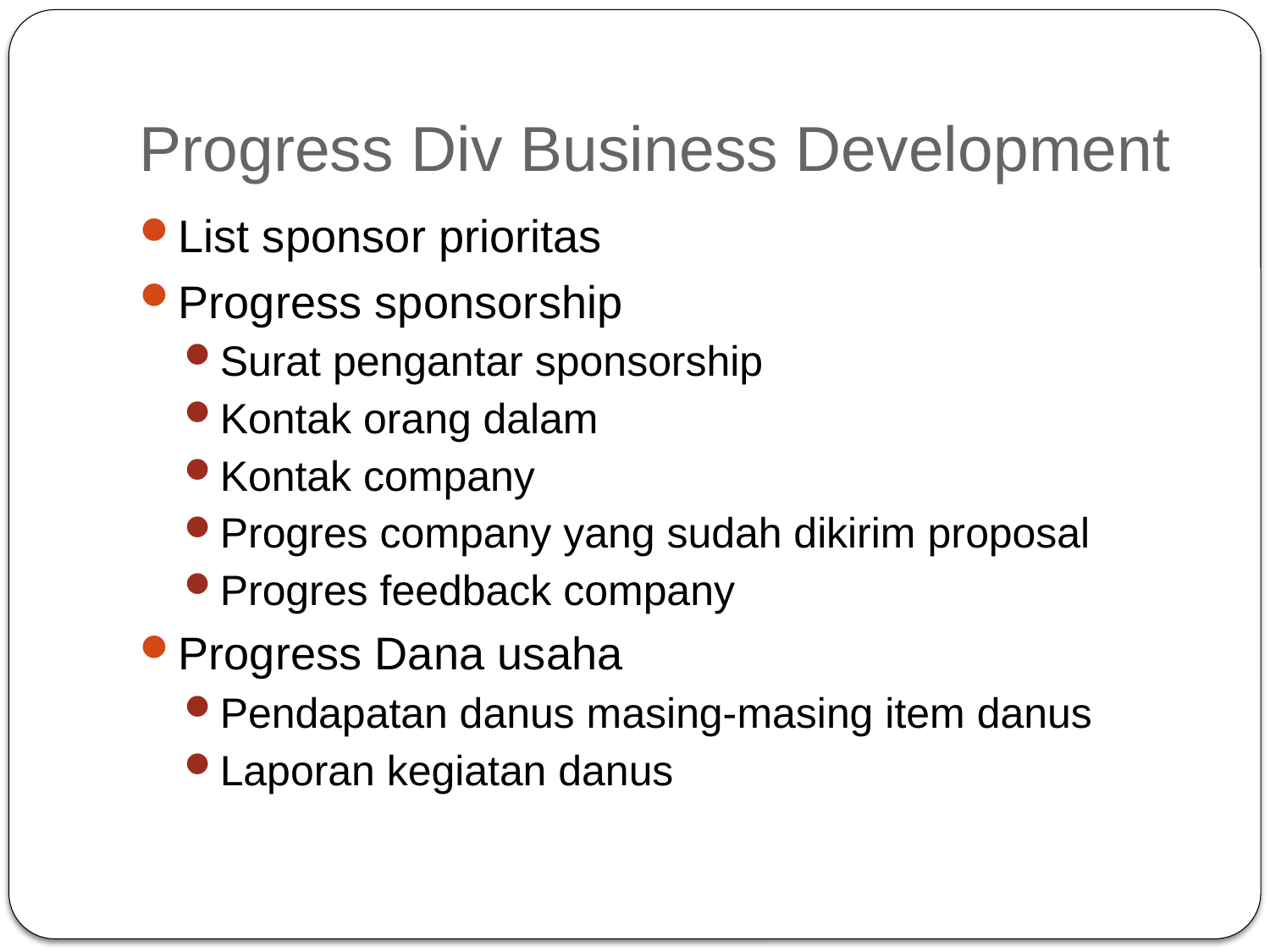

# Progress Div Business Development
List sponsor prioritas
Progress sponsorship
Surat pengantar sponsorship
Kontak orang dalam
Kontak company
Progres company yang sudah dikirim proposal
Progres feedback company
Progress Dana usaha
Pendapatan danus masing-masing item danus
Laporan kegiatan danus